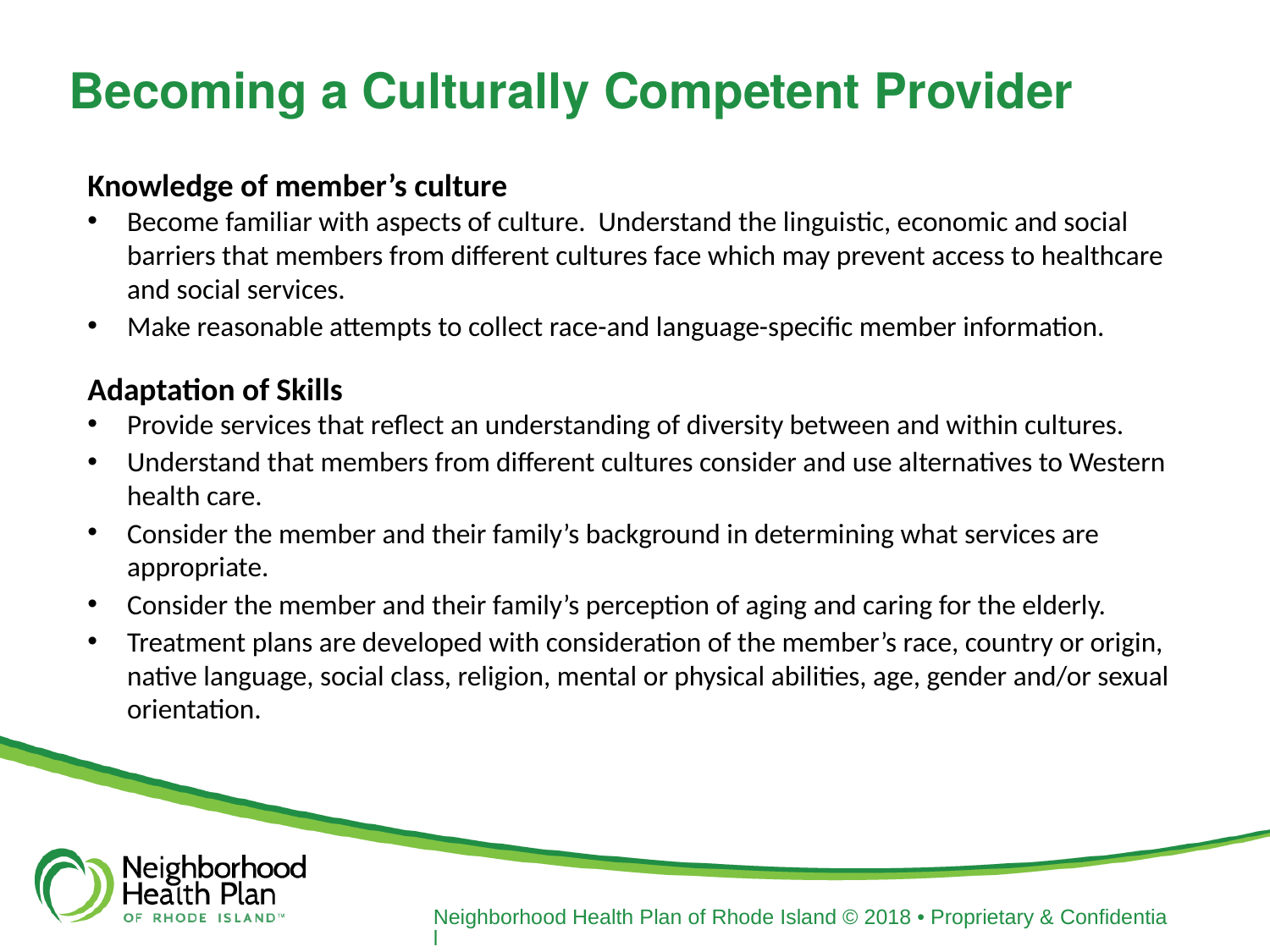

# Becoming a Culturally Competent Provider
Knowledge of member’s culture
Become familiar with aspects of culture.  Understand the linguistic, economic and social barriers that members from different cultures face which may prevent access to healthcare and social services.
Make reasonable attempts to collect race-and language-specific member information.

Adaptation of Skills
Provide services that reflect an understanding of diversity between and within cultures.
Understand that members from different cultures consider and use alternatives to Western health care.
Consider the member and their family’s background in determining what services are appropriate.
Consider the member and their family’s perception of aging and caring for the elderly.
Treatment plans are developed with consideration of the member’s race, country or origin, native language, social class, religion, mental or physical abilities, age, gender and/or sexual orientation.

Neighborhood Health Plan of Rhode Island © 2018 • Proprietary & Confidential